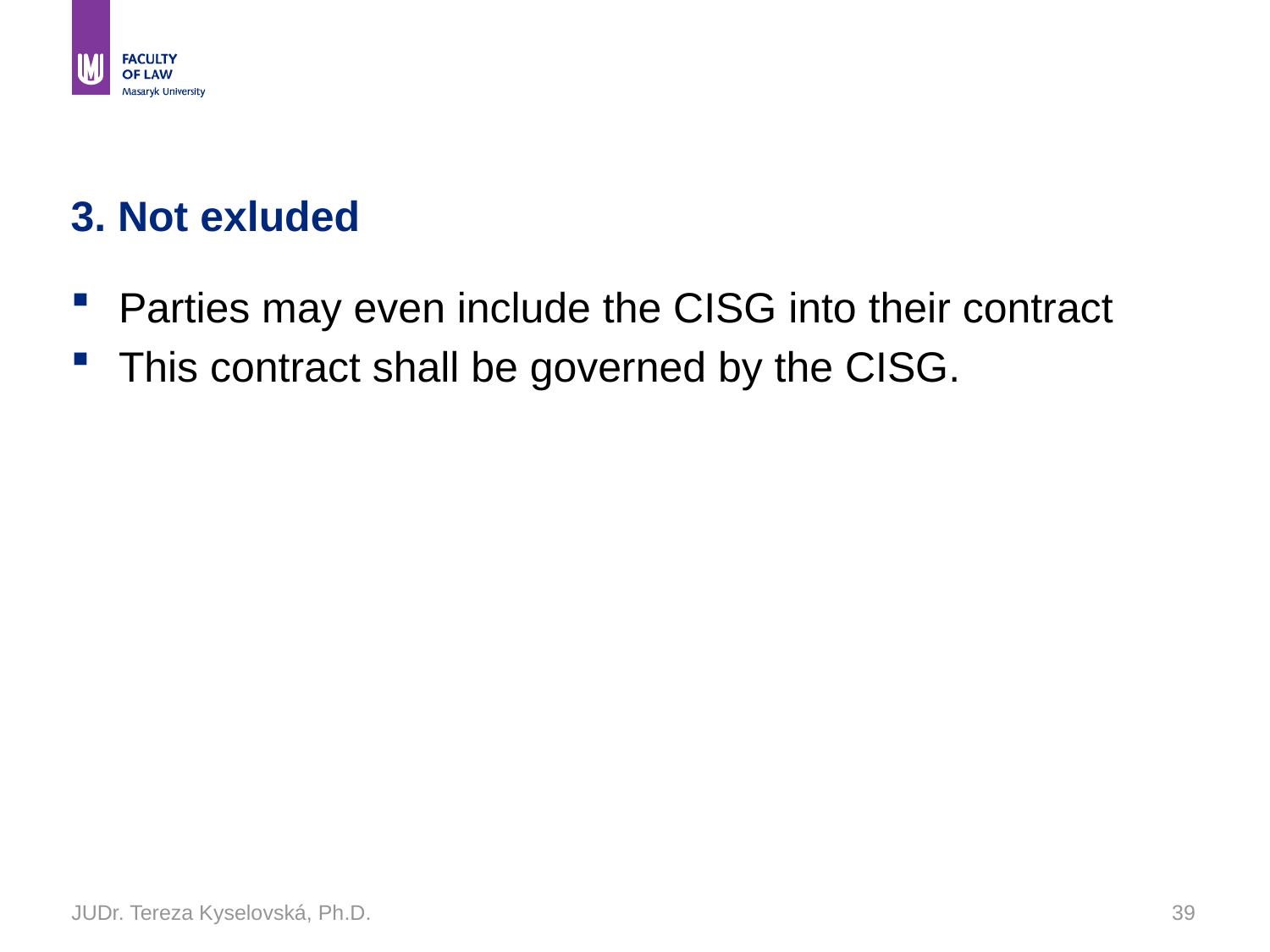

JUDr. Tereza Kyselovská, Ph.D.
# 3. Not exluded
Parties may even include the CISG into their contract
This contract shall be governed by the CISG.
39